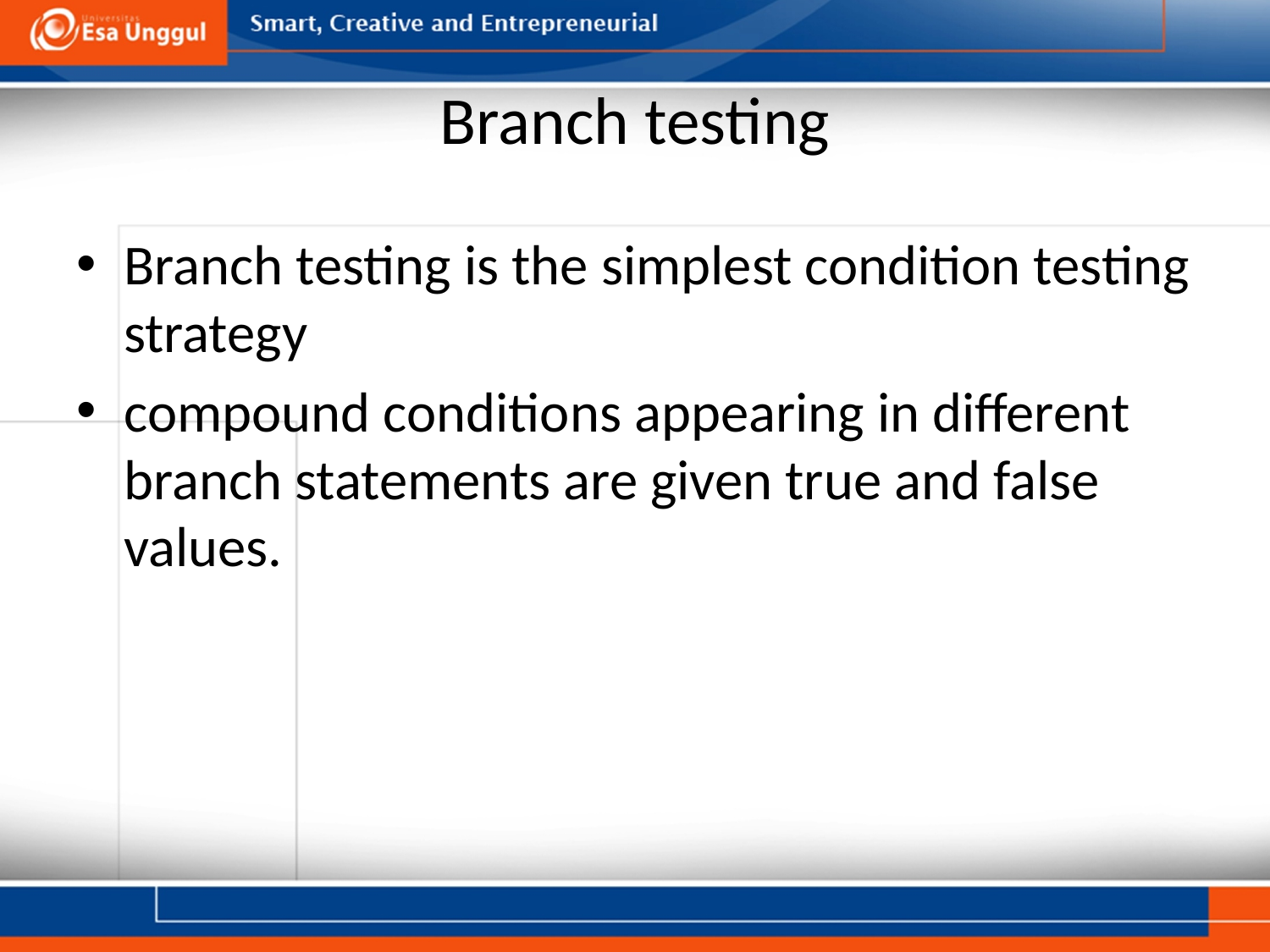

# Branch testing
Branch testing is the simplest condition testing strategy
compound conditions appearing in different branch statements are given true and false values.